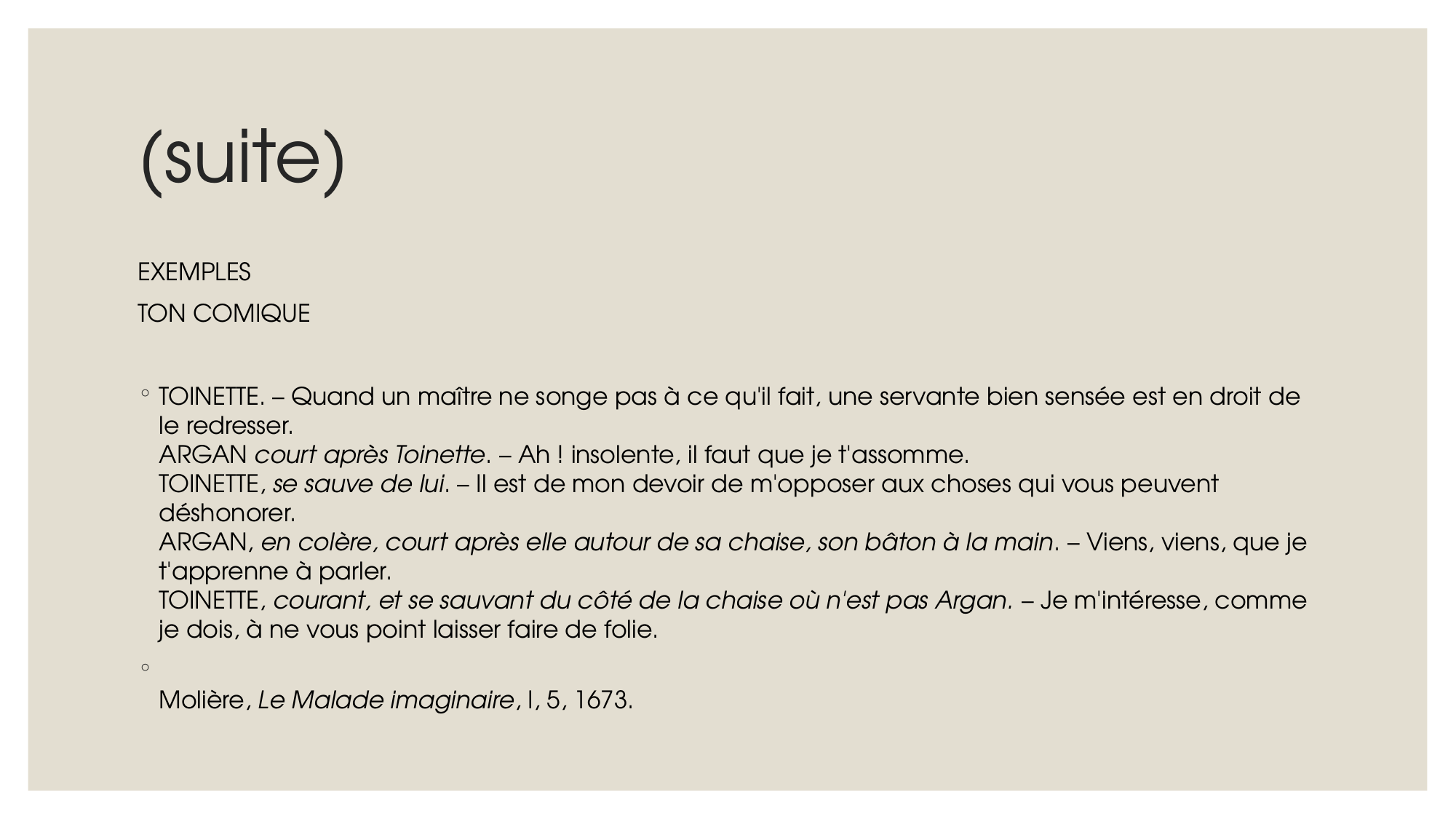

# (suite)
EXEMPLES
TON COMIQUE

TOINETTE. – Quand un maître ne songe pas à ce qu'il fait, une servante bien sensée est en droit de le redresser.
ARGAN court après Toinette. – Ah ! insolente, il faut que je t'assomme.
TOINETTE, se sauve de lui. – Il est de mon devoir de m'opposer aux choses qui vous peuvent déshonorer.
ARGAN, en colère, court après elle autour de sa chaise, son bâton à la main. – Viens, viens, que je t'apprenne à parler.
TOINETTE, courant, et se sauvant du côté de la chaise où n'est pas Argan. – Je m'intéresse, comme je dois, à ne vous point laisser faire de folie.
Molière, Le Malade imaginaire, I, 5, 1673.